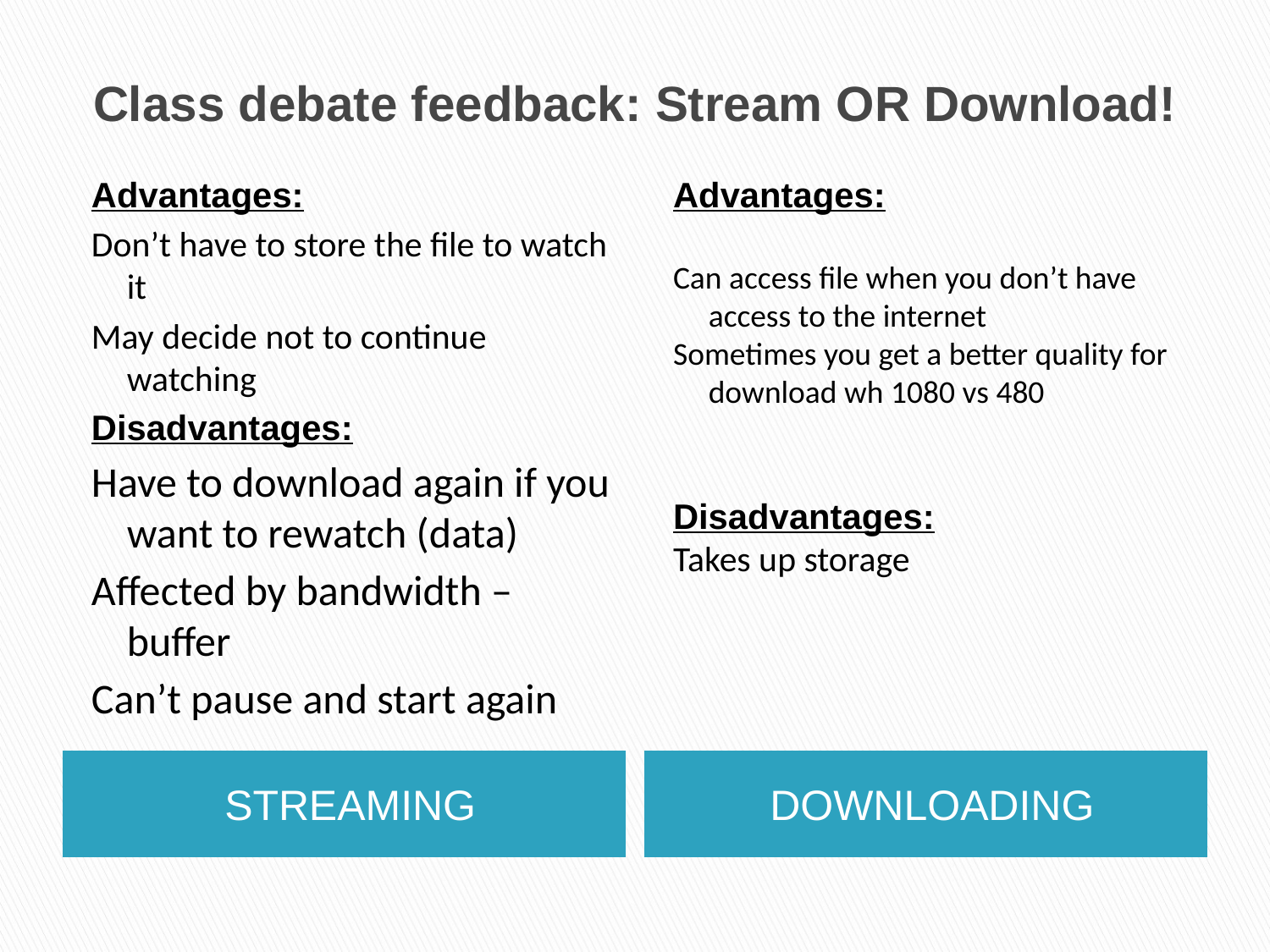

# Class debate feedback: Stream OR Download!
Advantages:
Don’t have to store the file to watch it
May decide not to continue watching
Disadvantages:
Have to download again if you want to rewatch (data)
Affected by bandwidth – buffer
Can’t pause and start again

Advantages:

Can access file when you don’t have access to the internet
Sometimes you get a better quality for download wh 1080 vs 480

Disadvantages:
Takes up storage

STREAMING
DOWNLOADING